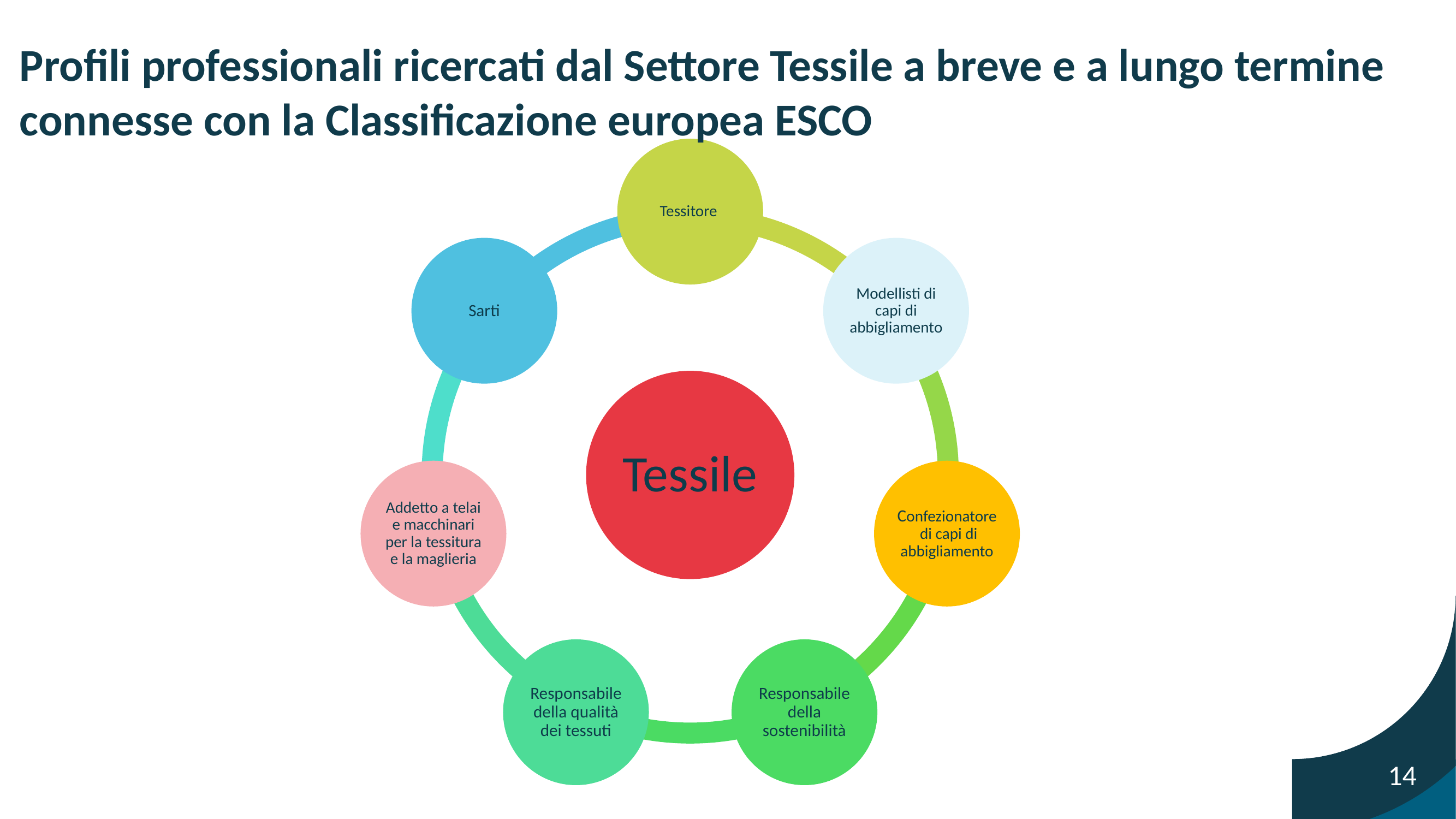

# Profili professionali ricercati dal Settore Tessile a breve e a lungo termine connesse con la Classificazione europea ESCO
Tessile
Tessitore
Modellisti di capi di abbigliamento
Confezionatore  di capi di abbigliamento
Responsabile della sostenibilità
Responsabile della qualità dei tessuti
Addetto a telai e macchinari per la tessitura e la maglieria
Sarti
14